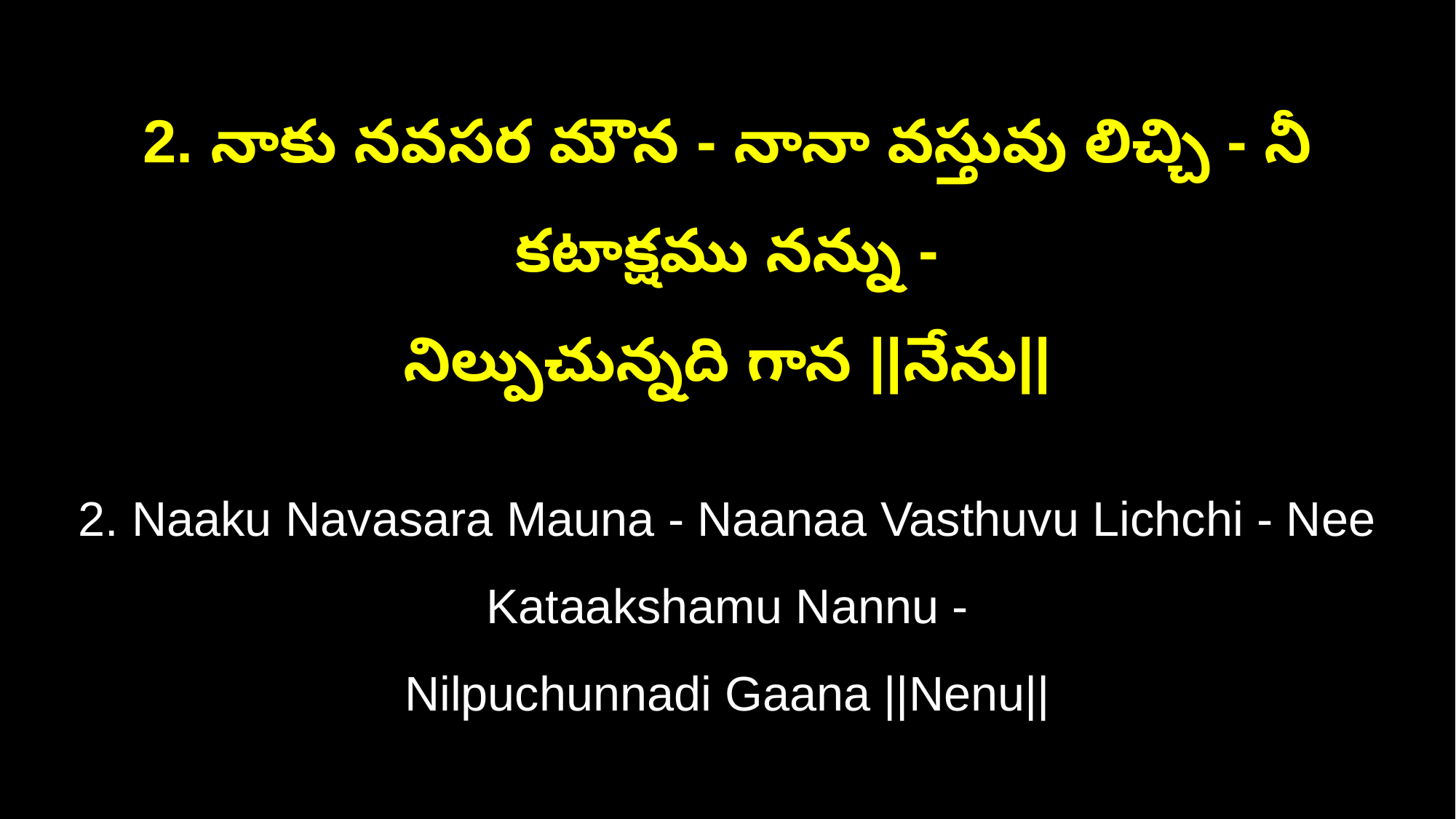

2. నాకు నవసర మౌన - నానా వస్తువు లిచ్చి - నీ కటాక్షము నన్ను -
నిల్పుచున్నది గాన ||నేను||
2. Naaku Navasara Mauna - Naanaa Vasthuvu Lichchi - Nee Kataakshamu Nannu -
Nilpuchunnadi Gaana ||Nenu||